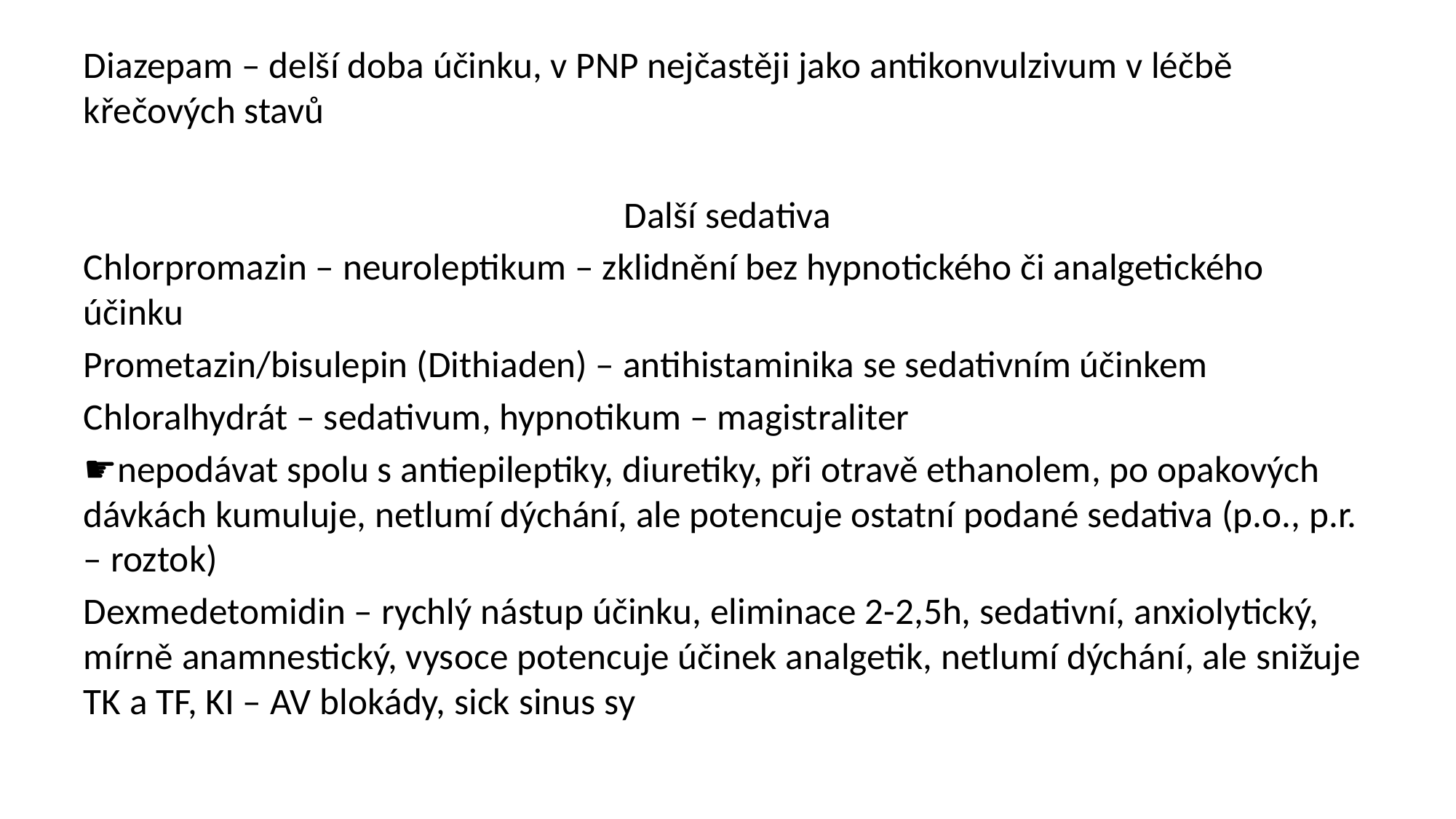

Diazepam – delší doba účinku, v PNP nejčastěji jako antikonvulzivum v léčbě křečových stavů

Další sedativa
Chlorpromazin – neuroleptikum – zklidnění bez hypnotického či analgetického účinku
Prometazin/bisulepin (Dithiaden) – antihistaminika se sedativním účinkem
Chloralhydrát – sedativum, hypnotikum – magistraliter
☛nepodávat spolu s antiepileptiky, diuretiky, při otravě ethanolem, po opakových dávkách kumuluje, netlumí dýchání, ale potencuje ostatní podané sedativa (p.o., p.r. – roztok)
Dexmedetomidin – rychlý nástup účinku, eliminace 2-2,5h, sedativní, anxiolytický, mírně anamnestický, vysoce potencuje účinek analgetik, netlumí dýchání, ale snižuje TK a TF, KI – AV blokády, sick sinus sy